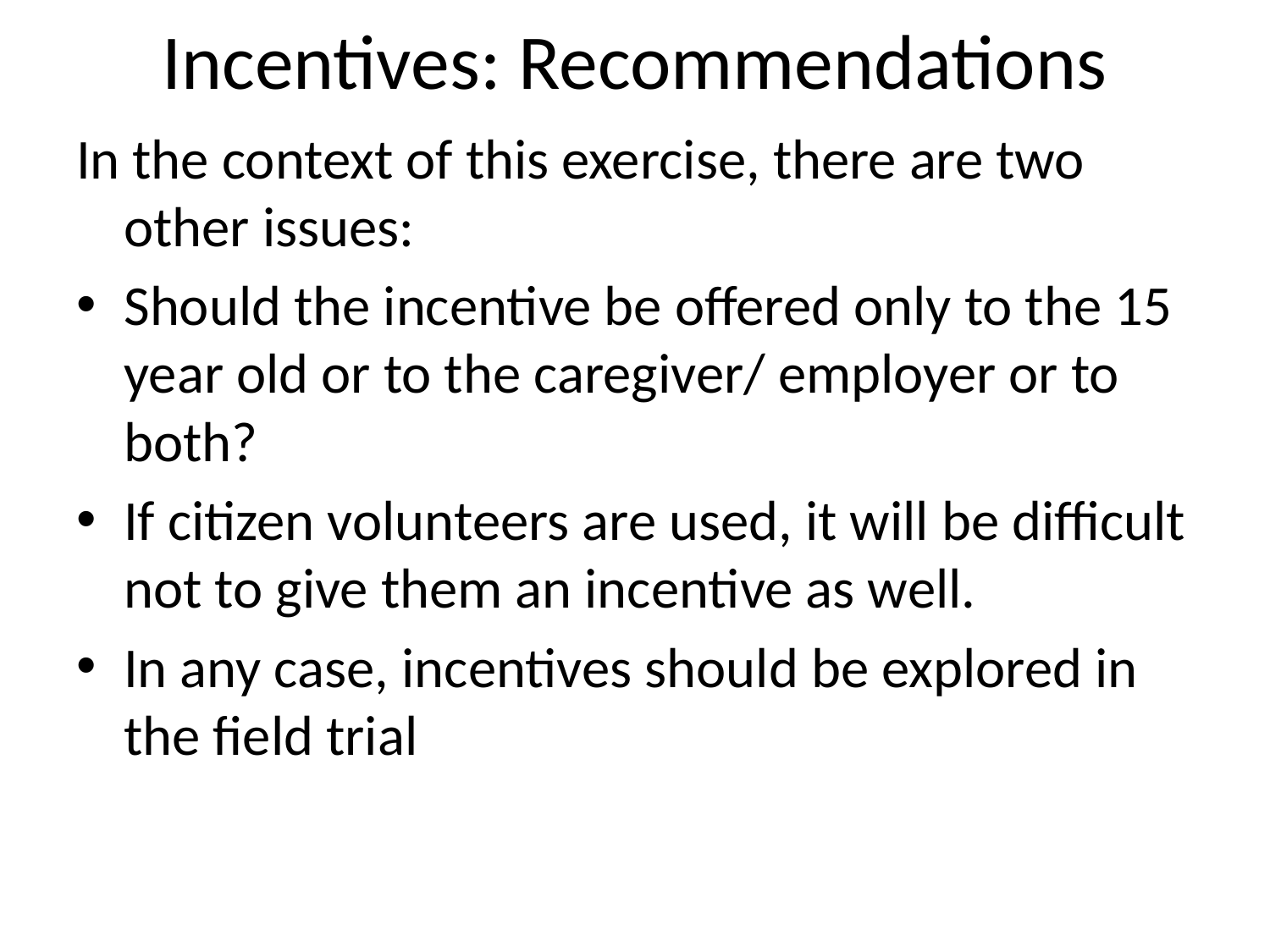

# Incentives: Recommendations
In the context of this exercise, there are two other issues:
Should the incentive be offered only to the 15 year old or to the caregiver/ employer or to both?
If citizen volunteers are used, it will be difficult not to give them an incentive as well.
In any case, incentives should be explored in the field trial